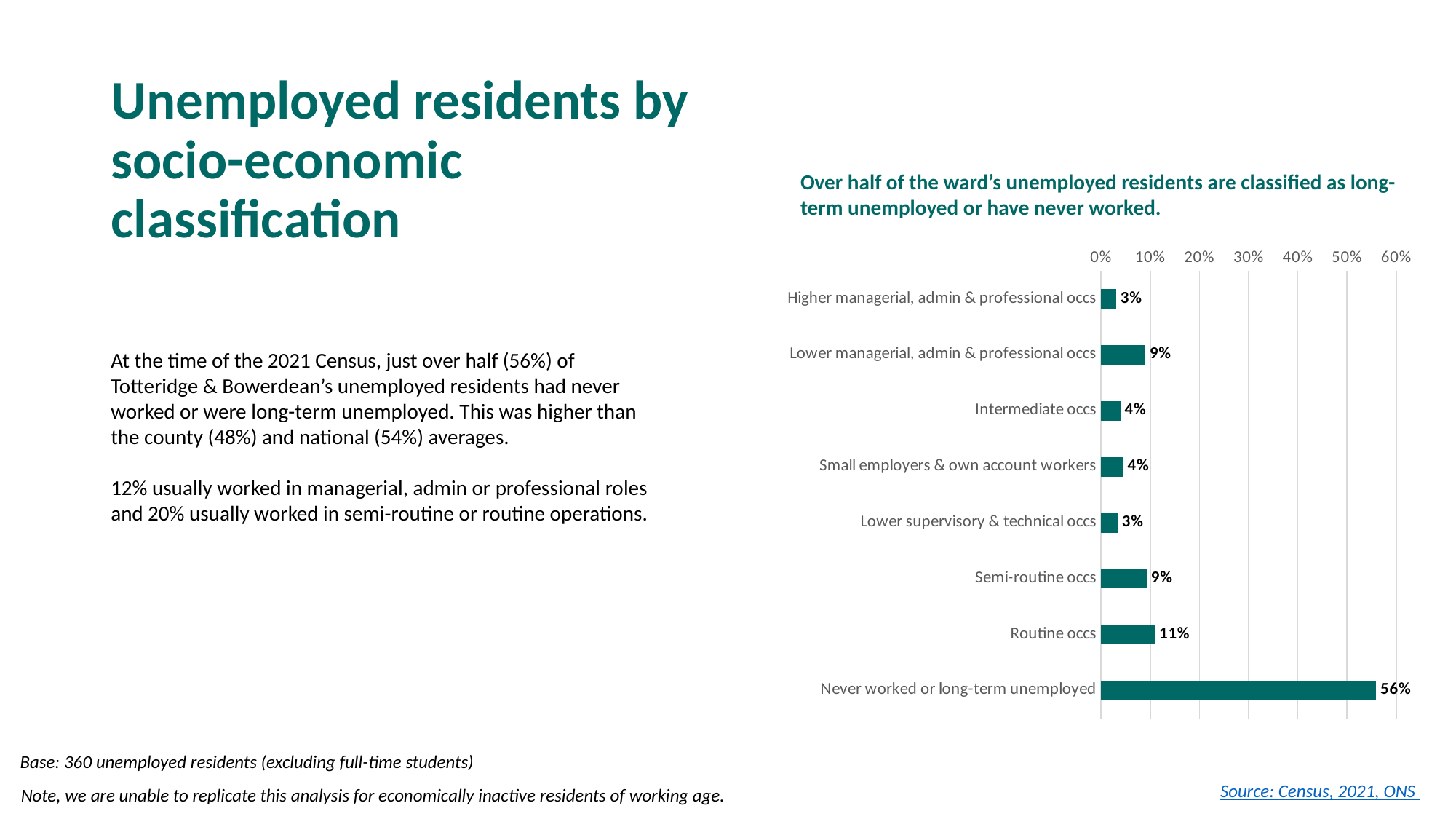

# Unemployed residents by socio-economic classification
Over half of the ward’s unemployed residents are classified as long-term unemployed or have never worked.

### Chart

| Category |  |
|---|---|
| Higher managerial, admin & professional occs | 0.03089887640449438 |
| Lower managerial, admin & professional occs | 0.0898876404494382 |
| Intermediate occs | 0.03932584269662921 |
| Small employers & own account workers | 0.0449438202247191 |
| Lower supervisory & technical occs | 0.033707865168539325 |
| Semi-routine occs | 0.09269662921348315 |
| Routine occs | 0.10955056179775281 |
| Never worked or long-term unemployed | 0.5589887640449438 |
At the time of the 2021 Census, just over half (56%) of Totteridge & Bowerdean’s unemployed residents had never worked or were long-term unemployed. This was higher than the county (48%) and national (54%) averages.

12% usually worked in managerial, admin or professional roles and 20% usually worked in semi-routine or routine operations.

Base: 360 unemployed residents (excluding full-time students)
Source: Census, 2021, ONS
Note, we are unable to replicate this analysis for economically inactive residents of working age.